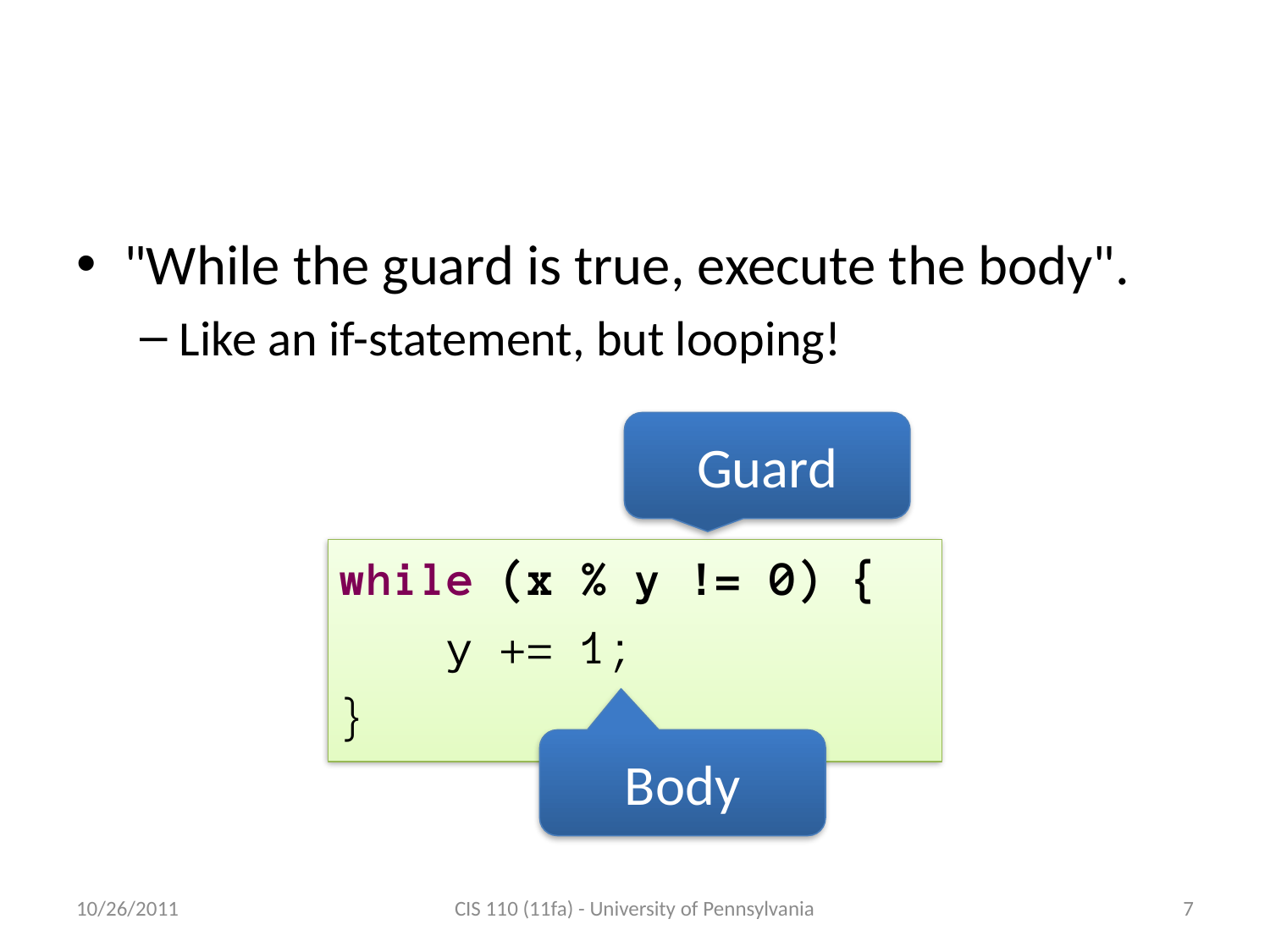

# While loops
"While the guard is true, execute the body".
Like an if-statement, but looping!
Guard
while (x % y != 0) {
    y += 1;
}
Body
10/26/2011
CIS 110 (11fa) - University of Pennsylvania
7